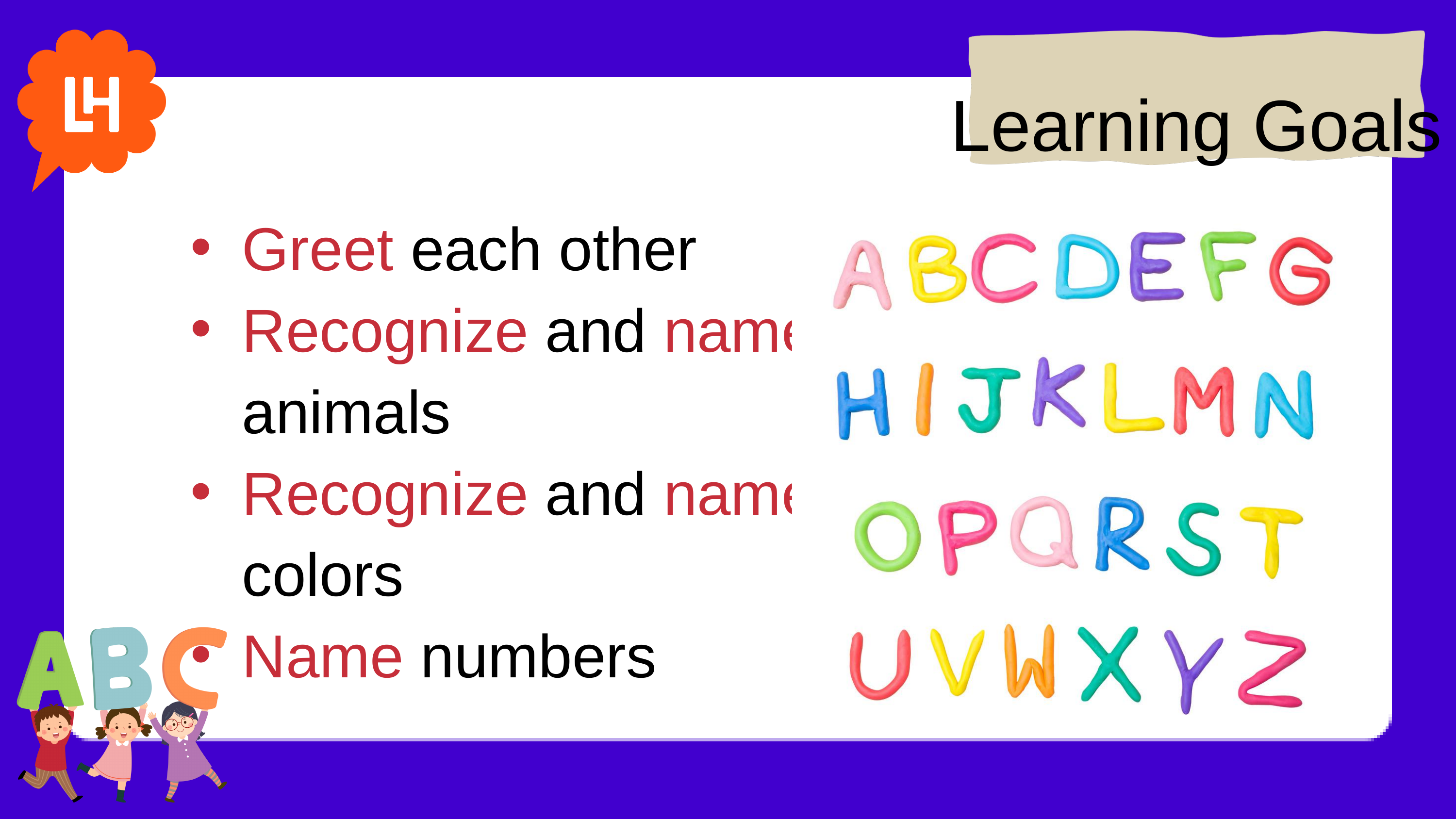

Learning Goals

Greet each other
Recognize and name animals
Recognize and name colors
Name numbers